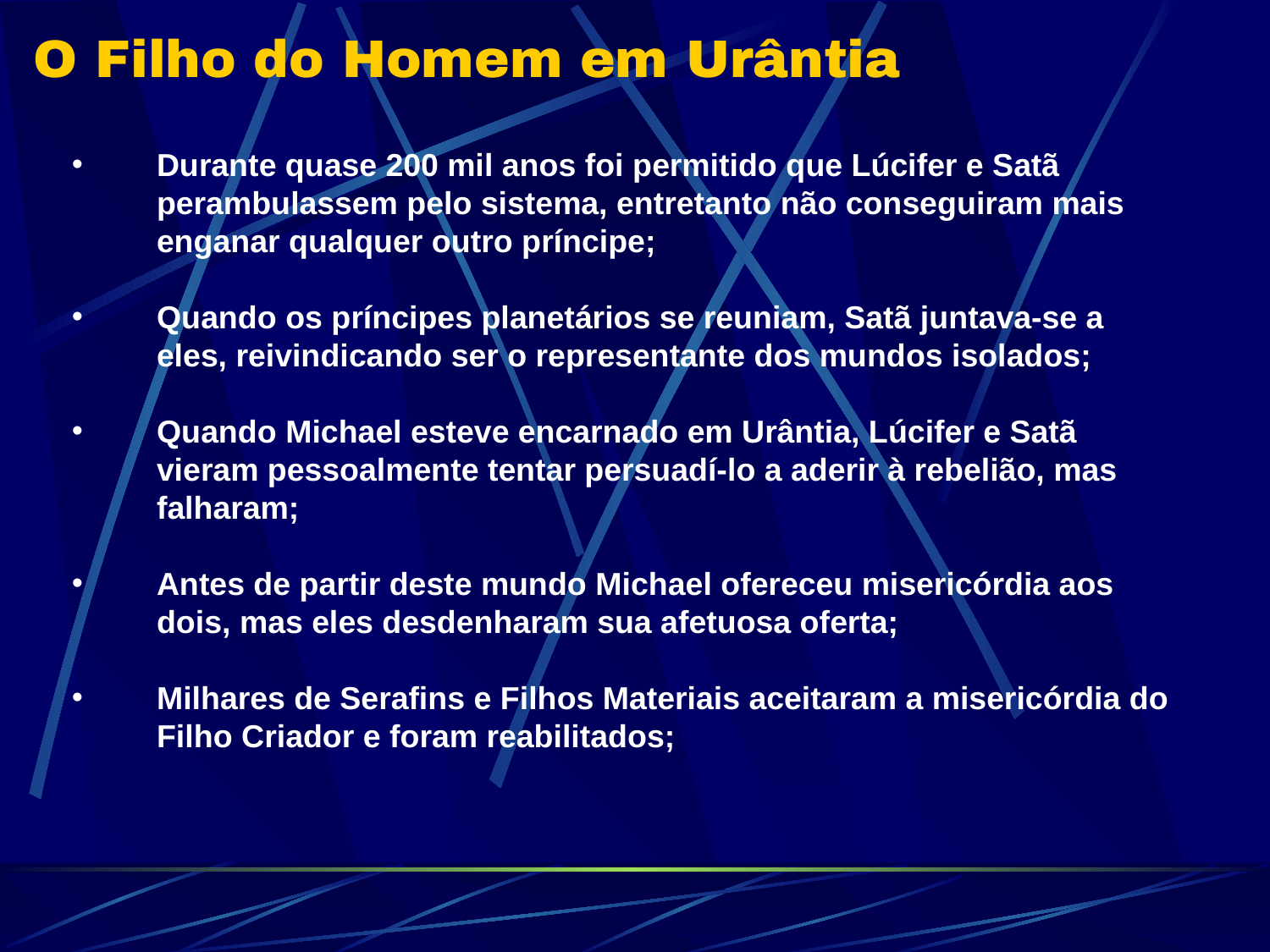

O Filho do Homem em Urântia
Durante quase 200 mil anos foi permitido que Lúcifer e Satã perambulassem pelo sistema, entretanto não conseguiram mais enganar qualquer outro príncipe;

Quando os príncipes planetários se reuniam, Satã juntava-se a eles, reivindicando ser o representante dos mundos isolados;

Quando Michael esteve encarnado em Urântia, Lúcifer e Satã vieram pessoalmente tentar persuadí-lo a aderir à rebelião, mas falharam;

Antes de partir deste mundo Michael ofereceu misericórdia aos dois, mas eles desdenharam sua afetuosa oferta;

Milhares de Serafins e Filhos Materiais aceitaram a misericórdia do Filho Criador e foram reabilitados;